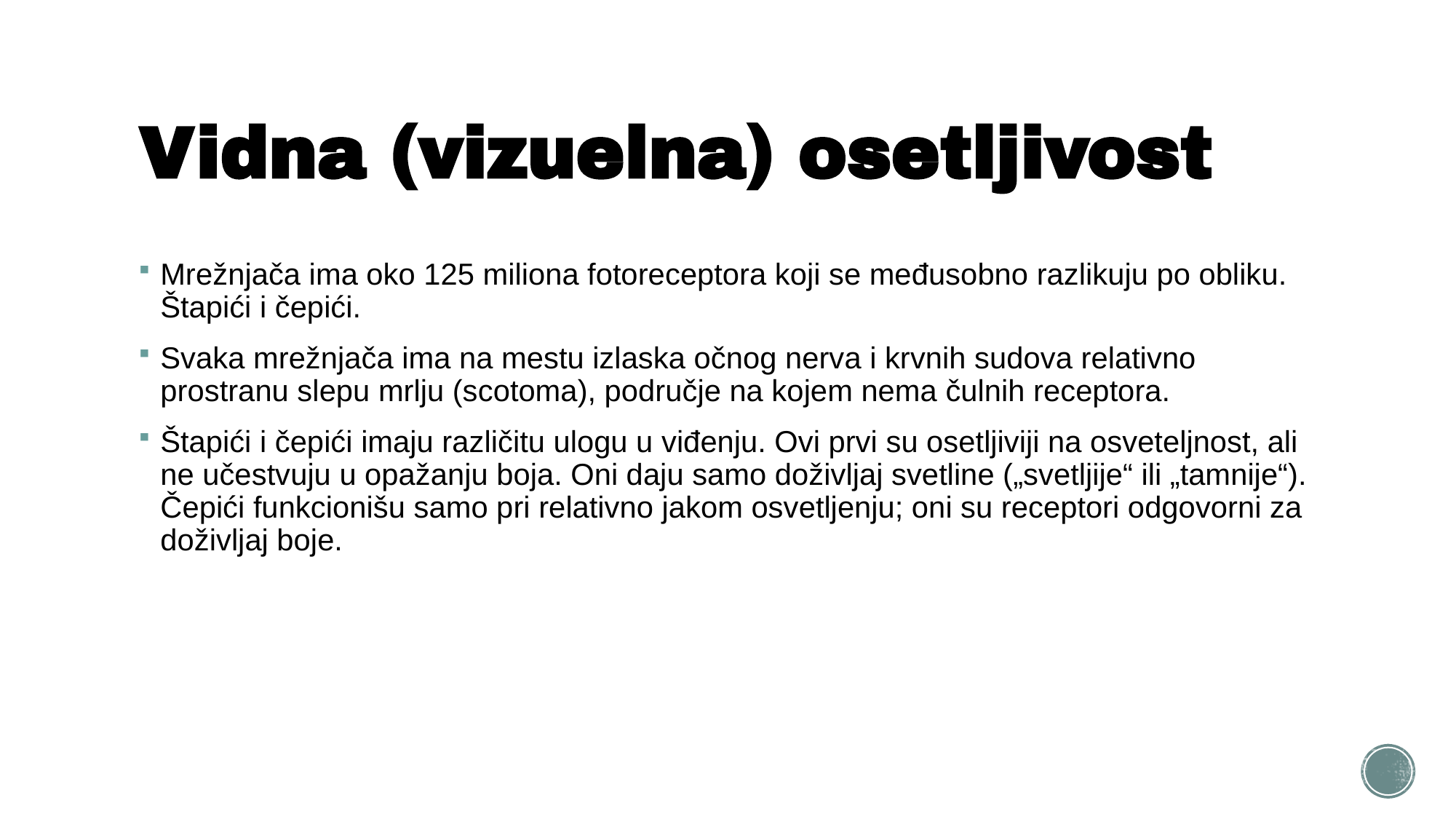

# Vidna (vizuelna) osetljivost
Mrežnjača ima oko 125 miliona fotoreceptora koji se međusobno razlikuju po obliku. Štapići i čepići.
Svaka mrežnjača ima na mestu izlaska očnog nerva i krvnih sudova relativno prostranu slepu mrlju (scotoma), područje na kojem nema čulnih receptora.
Štapići i čepići imaju različitu ulogu u viđenju. Ovi prvi su osetljiviji na osveteljnost, ali ne učestvuju u opažanju boja. Oni daju samo doživljaj svetline („svetljije“ ili „tamnije“). Čepići funkcionišu samo pri relativno jakom osvetljenju; oni su receptori odgovorni za doživljaj boje.